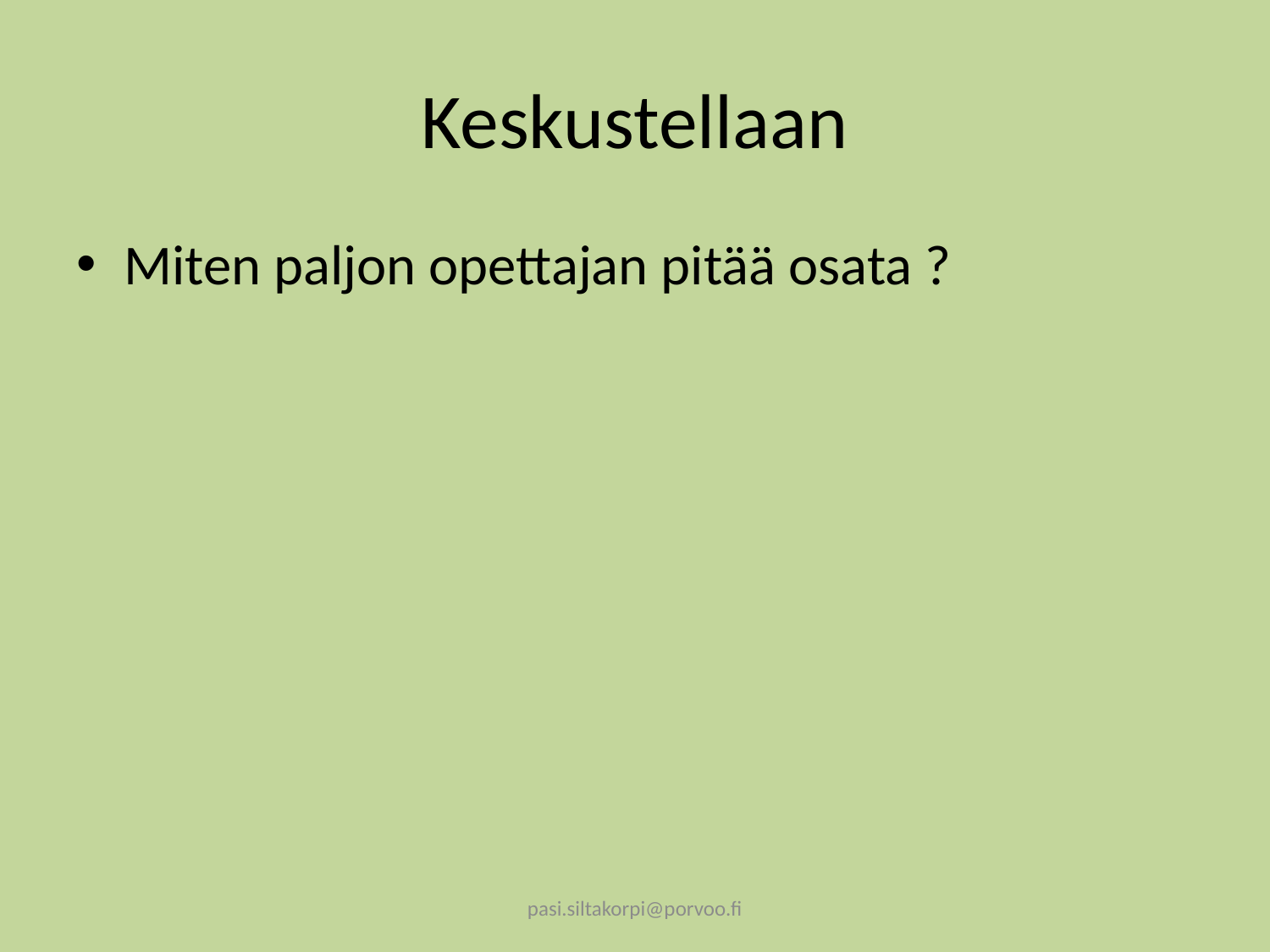

# Keskustellaan
Miten paljon opettajan pitää osata ?
pasi.siltakorpi@porvoo.fi